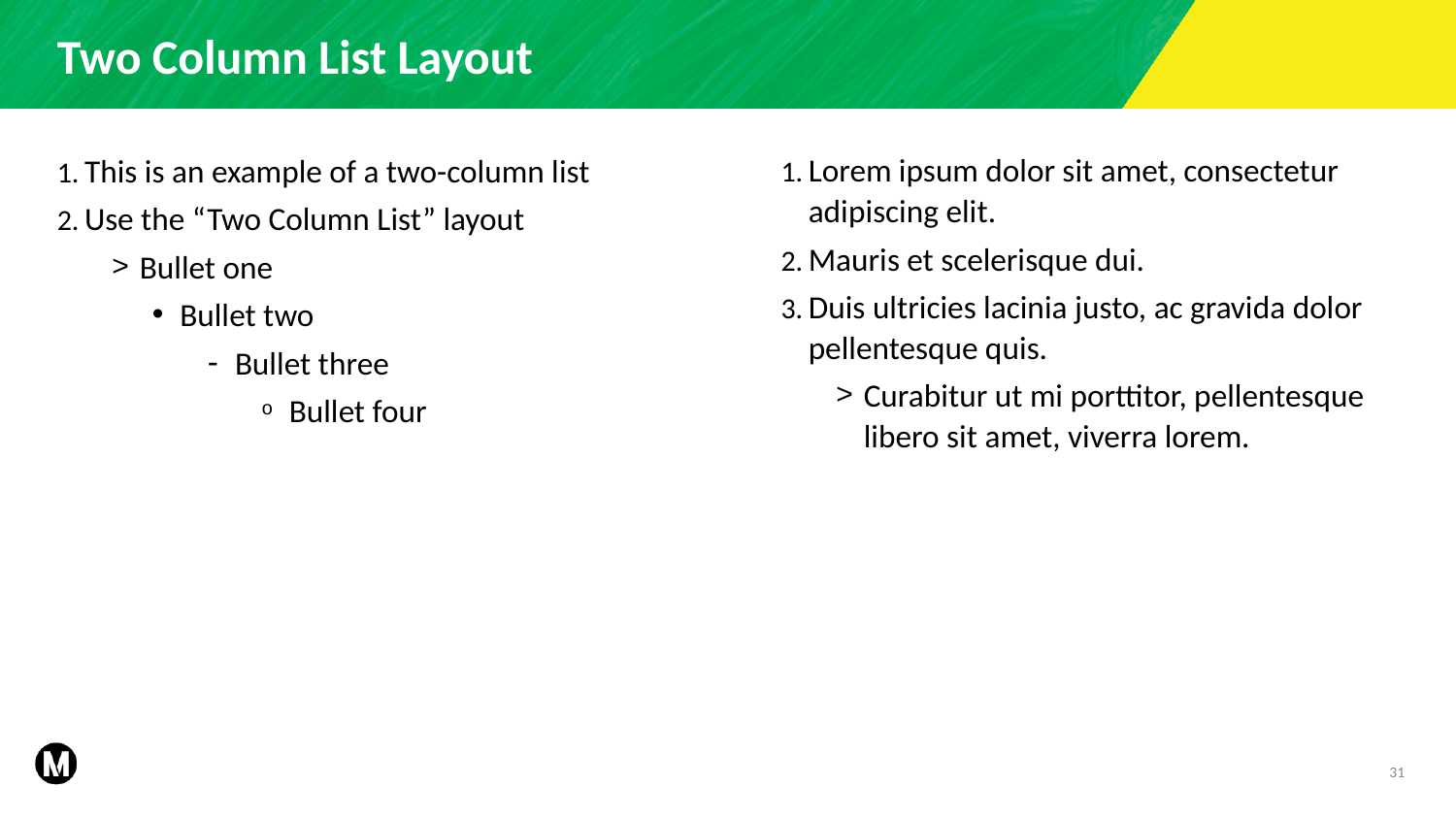

# Two Column List Layout
Lorem ipsum dolor sit amet, consectetur adipiscing elit.
Mauris et scelerisque dui.
Duis ultricies lacinia justo, ac gravida dolor pellentesque quis.
Curabitur ut mi porttitor, pellentesque libero sit amet, viverra lorem.
This is an example of a two-column list
Use the “Two Column List” layout
Bullet one
Bullet two
Bullet three
Bullet four
31